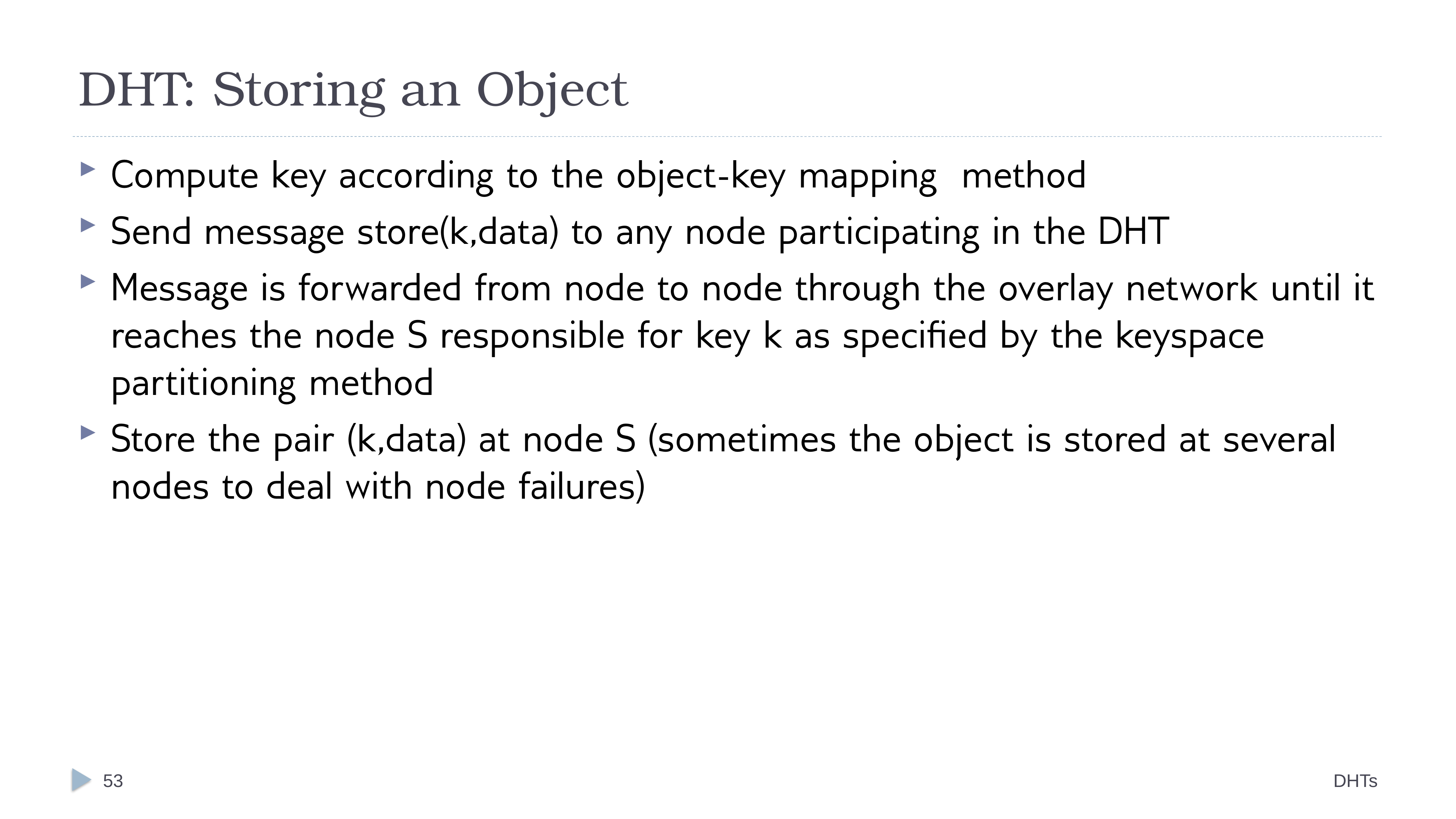

# DHT: Storing an Object
Compute key according to the object-key mapping  method
Send message store(k,data) to any node participating in the DHT
Message is forwarded from node to node through the overlay network until it reaches the node S responsible for key k as specified by the keyspace partitioning method
Store the pair (k,data) at node S (sometimes the object is stored at several nodes to deal with node failures)
53
DHTs